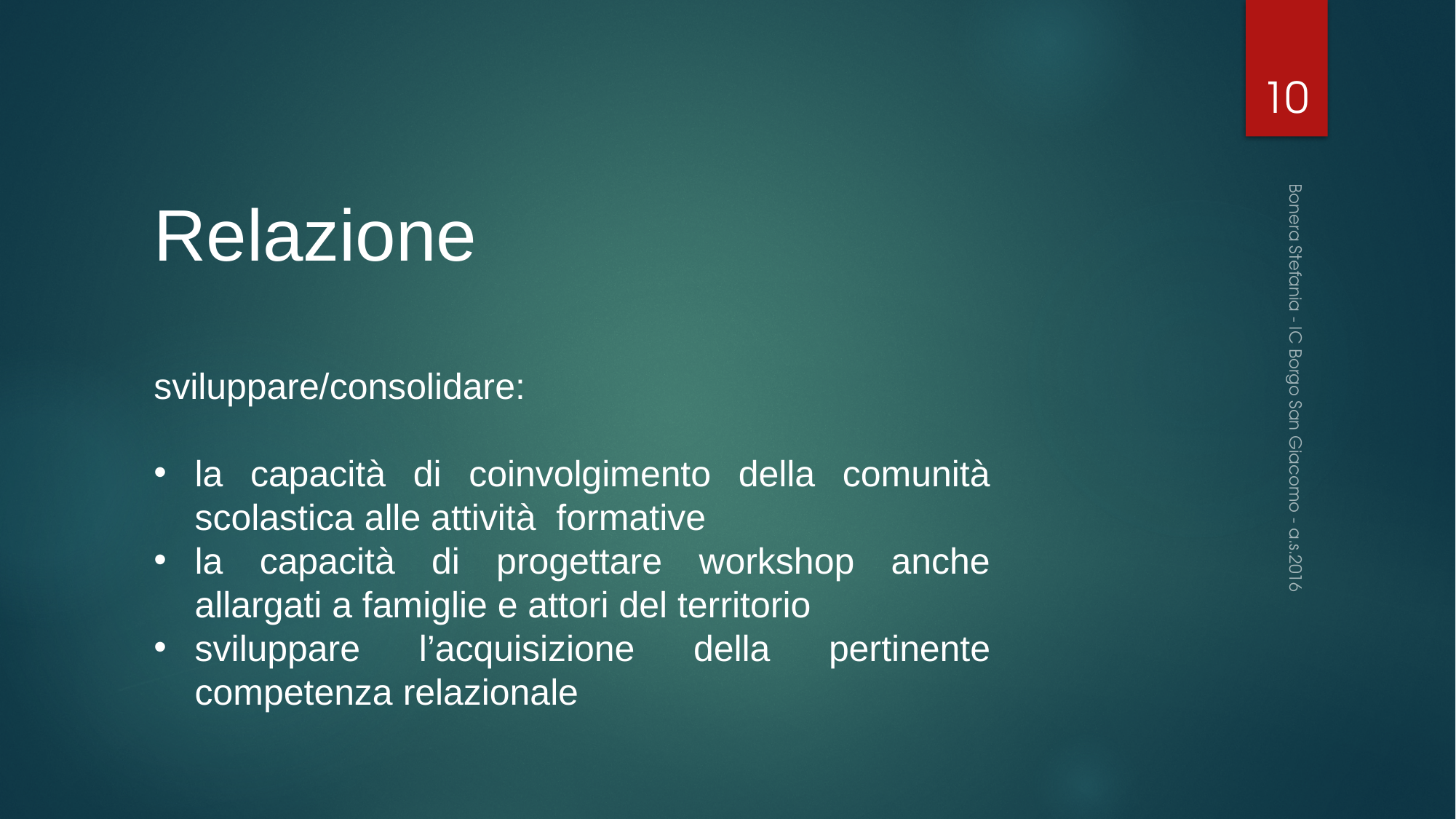

10
Relazione

sviluppare/consolidare:

la capacità di coinvolgimento della comunità scolastica alle attività  formative
la capacità di progettare workshop anche allargati a famiglie e attori del territorio
sviluppare l’acquisizione della pertinente competenza relazionale
Bonera Stefania - IC Borgo San Giacomo - a.s.2016